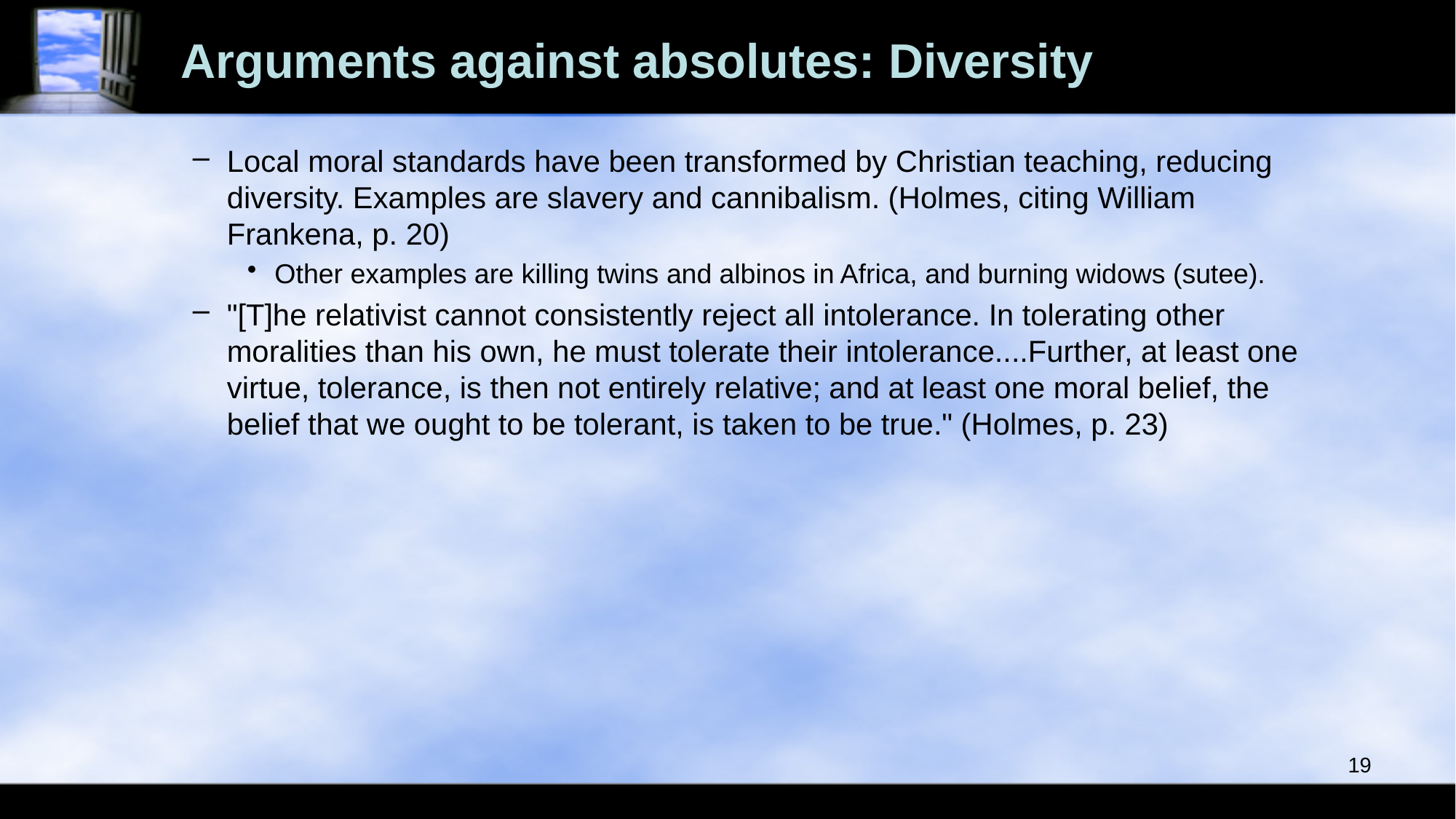

# Arguments against absolutes: Diversity
Local moral standards have been transformed by Christian teaching, reducing diversity. Examples are slavery and cannibalism. (Holmes, citing William Frankena, p. 20)
Other examples are killing twins and albinos in Africa, and burning widows (sutee).
"[T]he relativist cannot consistently reject all intolerance. In tolerating other moralities than his own, he must tolerate their intolerance....Further, at least one virtue, tolerance, is then not entirely relative; and at least one moral belief, the belief that we ought to be tolerant, is taken to be true." (Holmes, p. 23)
19